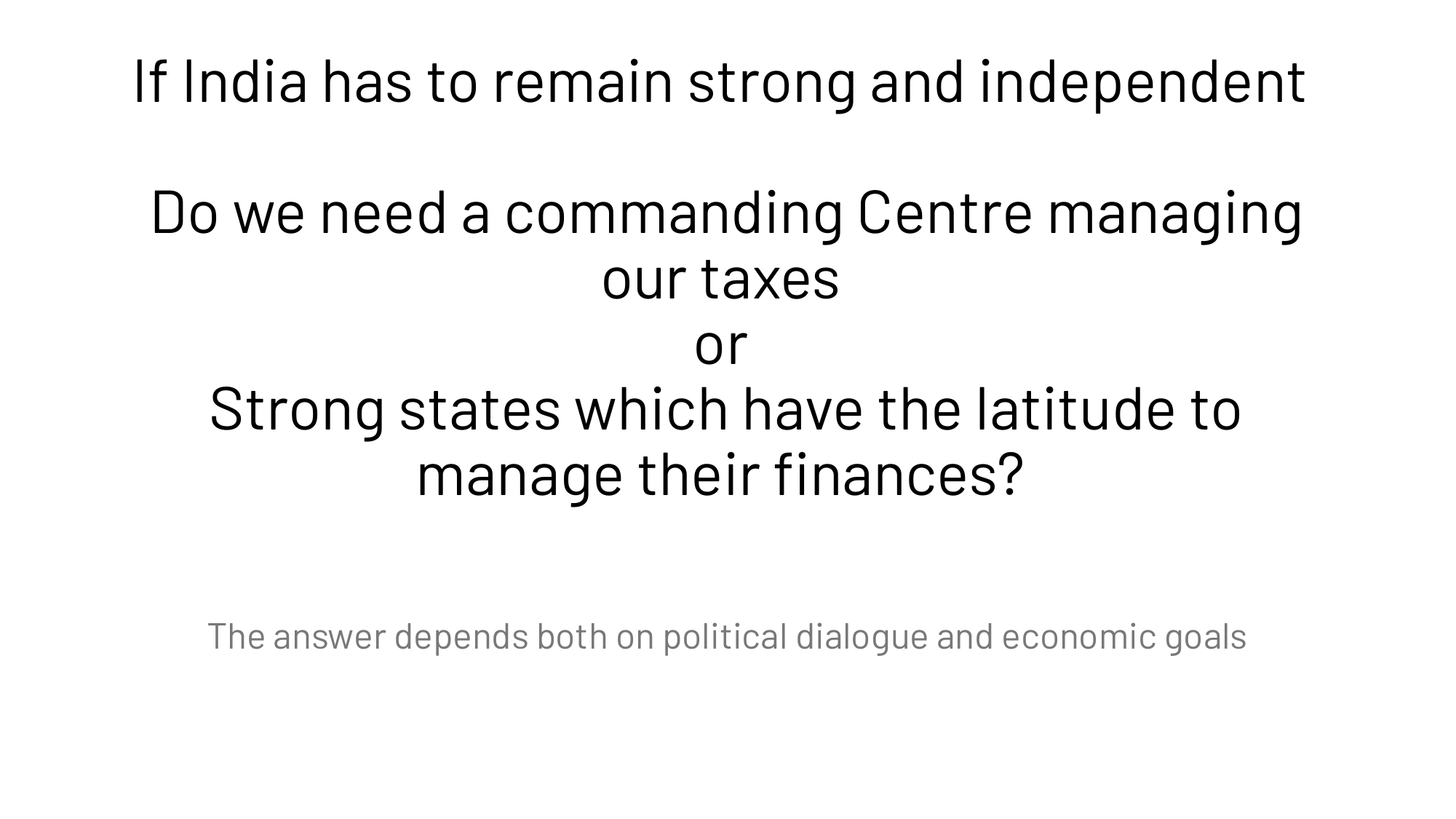

# If India has to remain strong and independent Do we need a commanding Centre managing our taxes or Strong states which have the latitude to manage their finances?
The answer depends both on political dialogue and economic goals